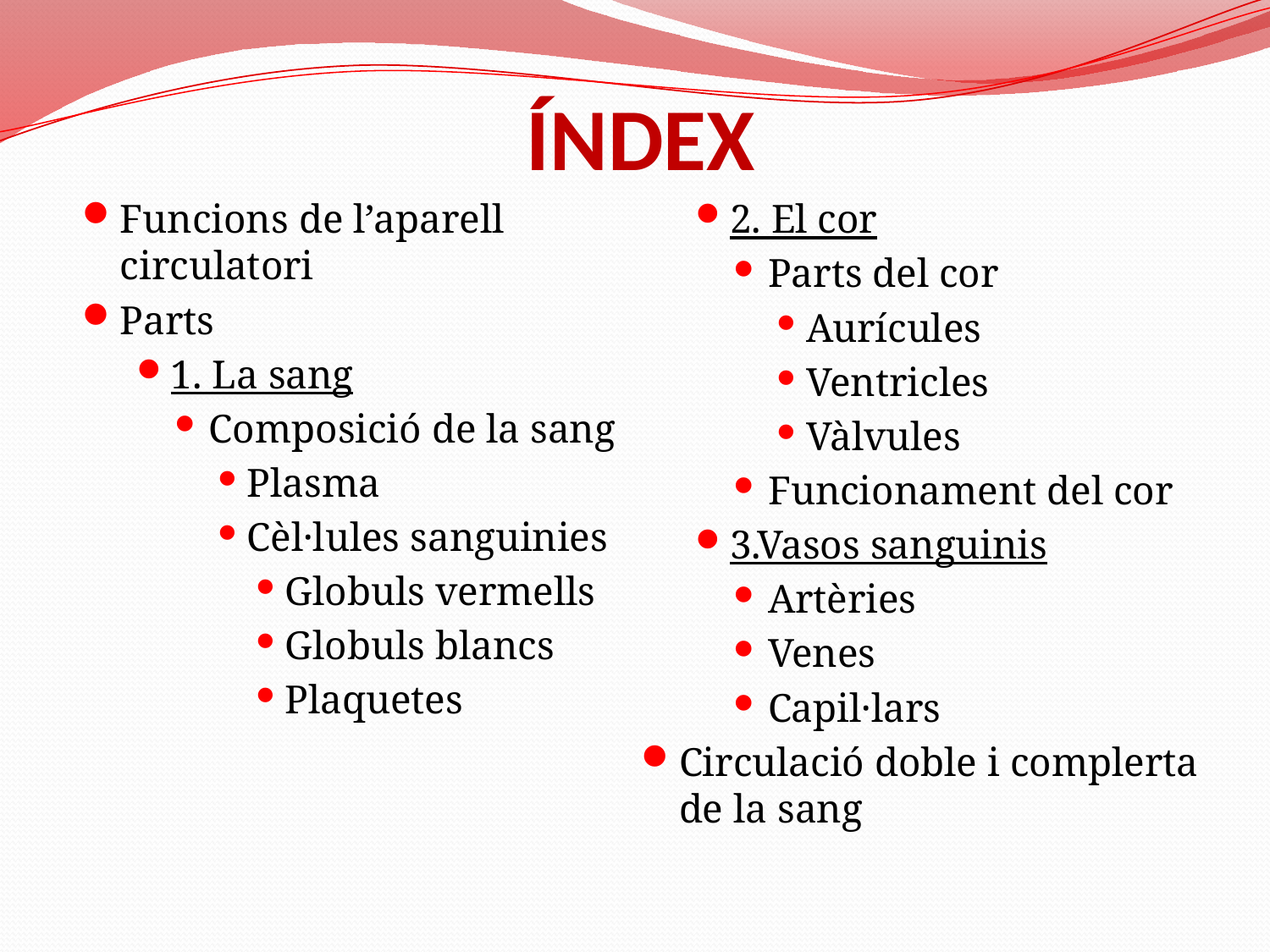

# ÍNDEX
Funcions de l’aparell circulatori
Parts
1. La sang
Composició de la sang
Plasma
Cèl·lules sanguinies
Globuls vermells
Globuls blancs
Plaquetes

2. El cor
Parts del cor
Aurícules
Ventricles
Vàlvules
Funcionament del cor
3.Vasos sanguinis
Artèries
Venes
Capil·lars
Circulació doble i complerta de la sang